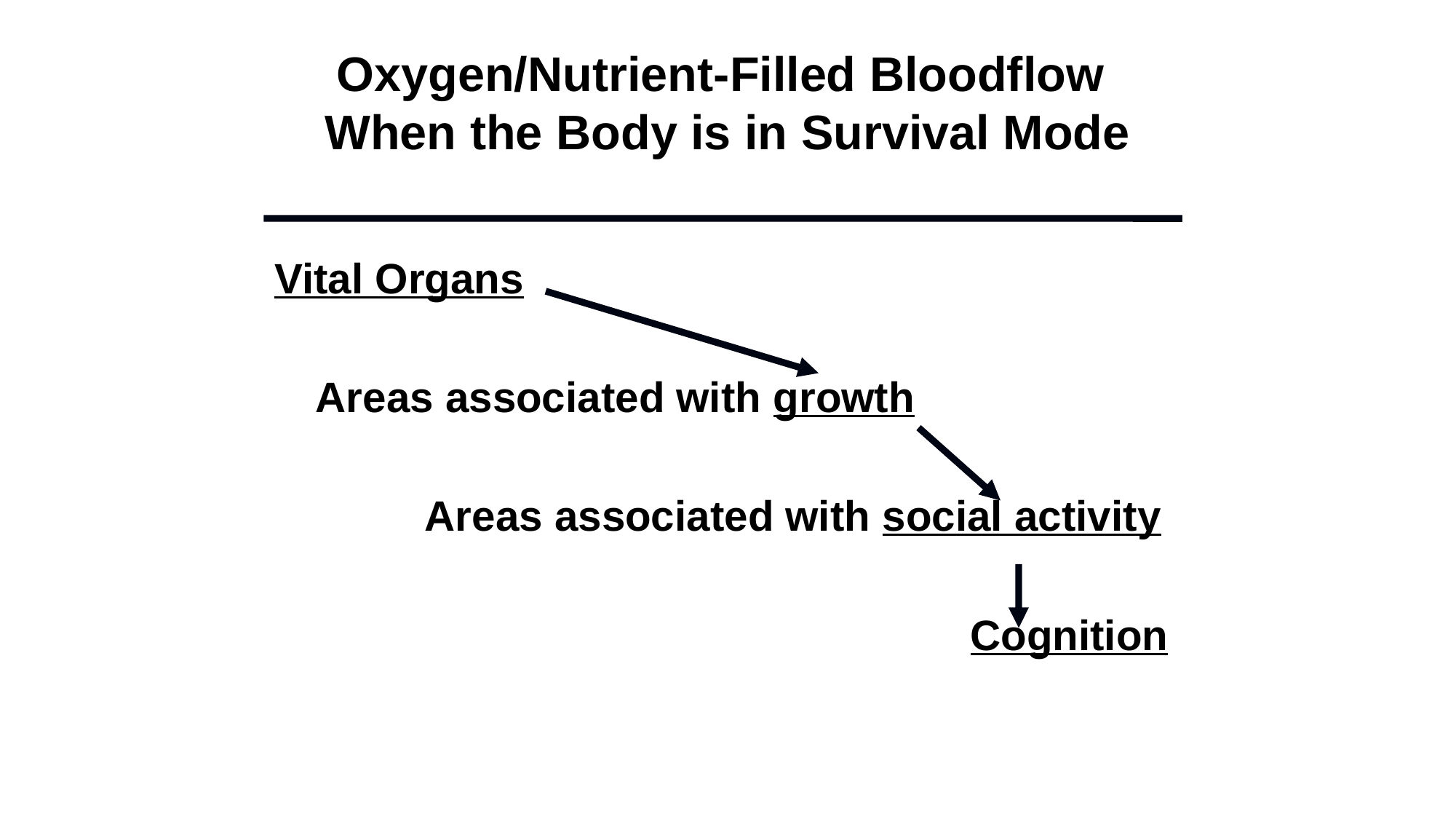

# Oxygen/Nutrient-Filled Bloodflow When the Body is in Survival Mode

Vital Organs

	Areas associated with growth

		Areas associated with social activity

							Cognition